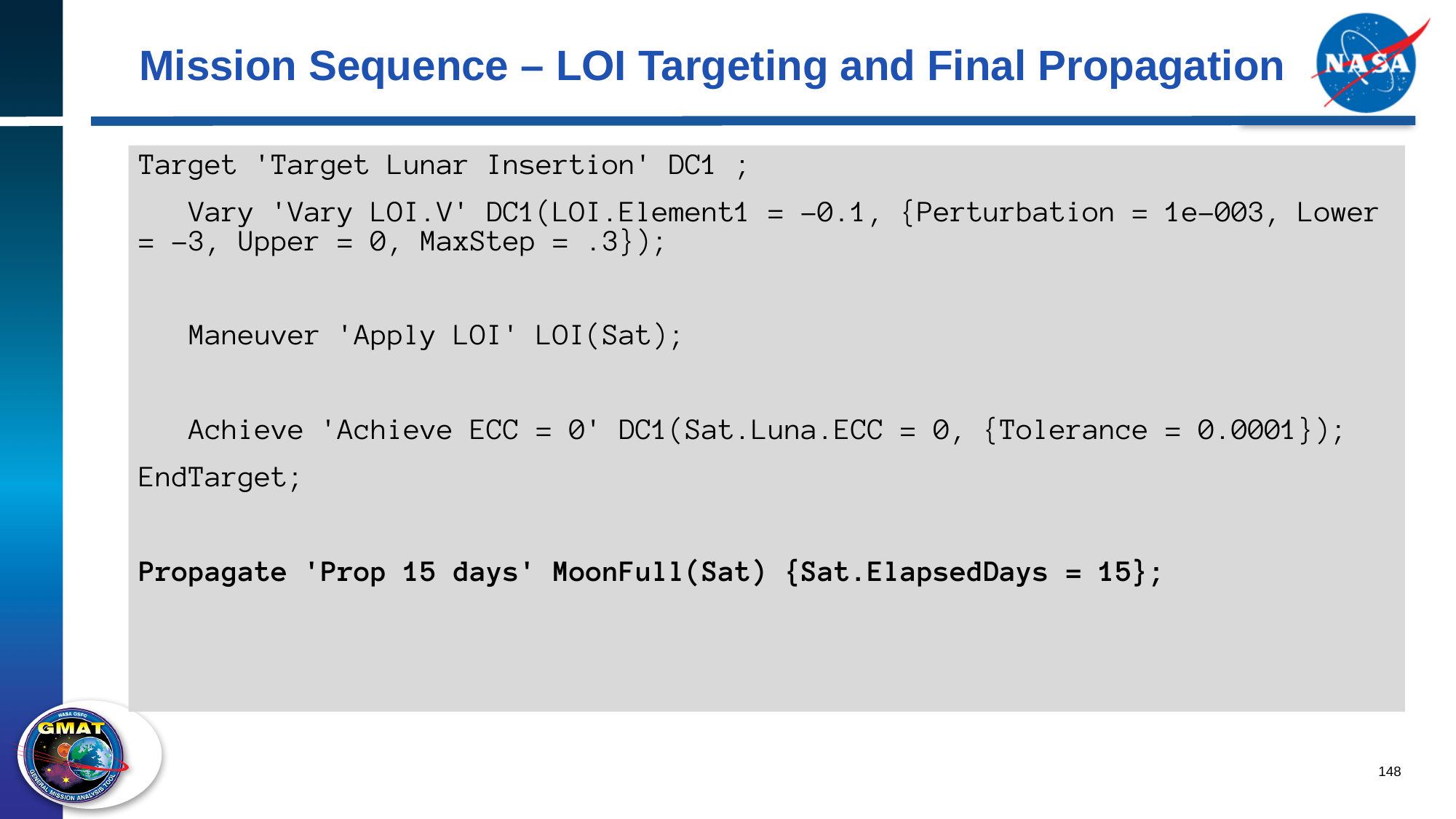

# Mission Sequence – LOI Targeting and Final Propagation
Target 'Target Lunar Insertion' DC1 ;
   Vary 'Vary LOI.V' DC1(LOI.Element1 = -0.1, {Perturbation = 1e-003, Lower = -3, Upper = 0, MaxStep = .3});

   Maneuver 'Apply LOI' LOI(Sat);

   Achieve 'Achieve ECC = 0' DC1(Sat.Luna.ECC = 0, {Tolerance = 0.0001});
EndTarget;

Propagate 'Prop 15 days' MoonFull(Sat) {Sat.ElapsedDays = 15};
148